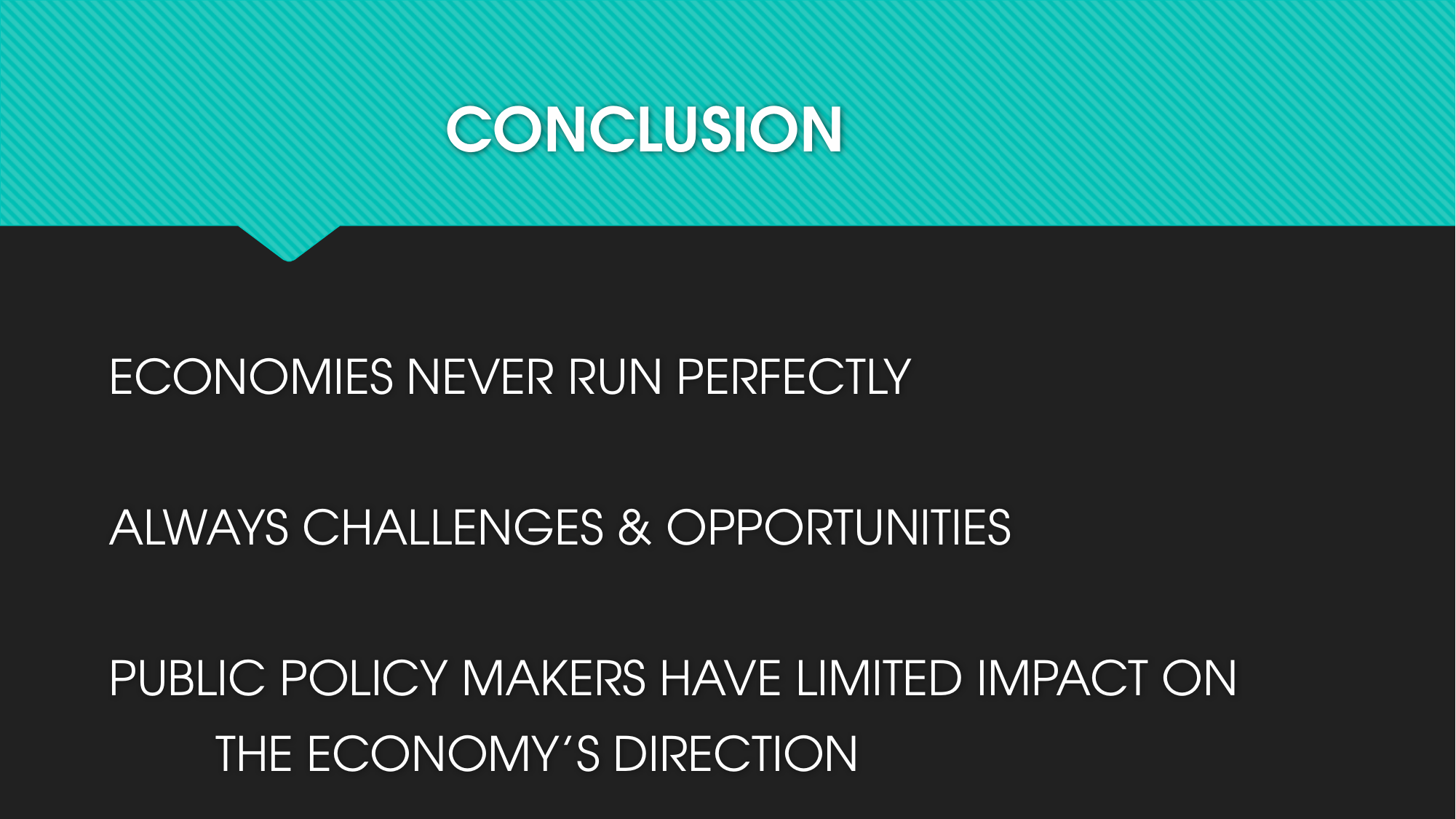

# CONCLUSION

ECONOMIES NEVER RUN PERFECTLY

ALWAYS CHALLENGES & OPPORTUNITIES

PUBLIC POLICY MAKERS HAVE LIMITED IMPACT ON
			THE ECONOMY’S DIRECTION